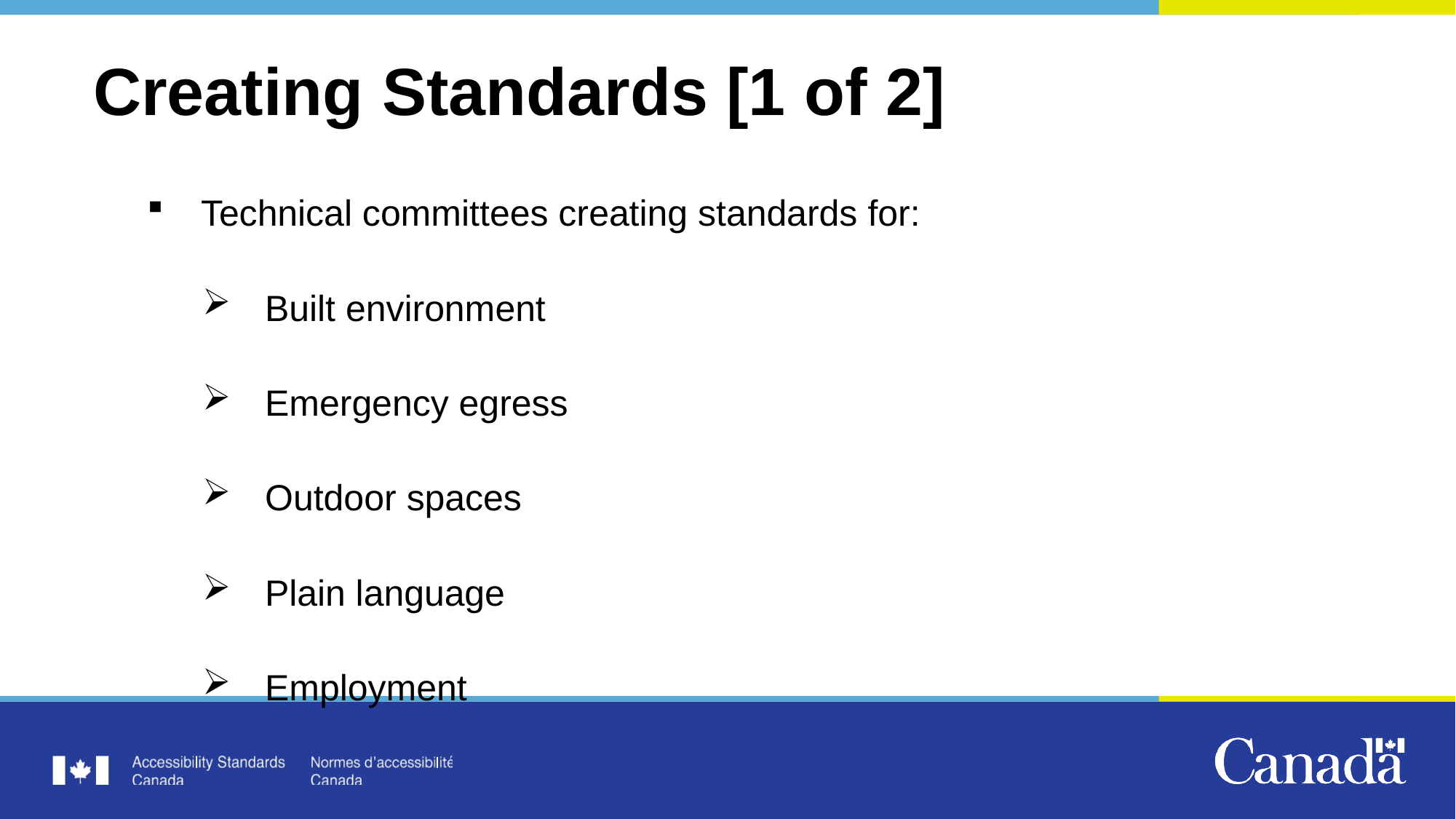

# Creating Standards [1 of 2]
Technical committees creating standards for:
Built environment
Emergency egress
Outdoor spaces
Plain language
Employment